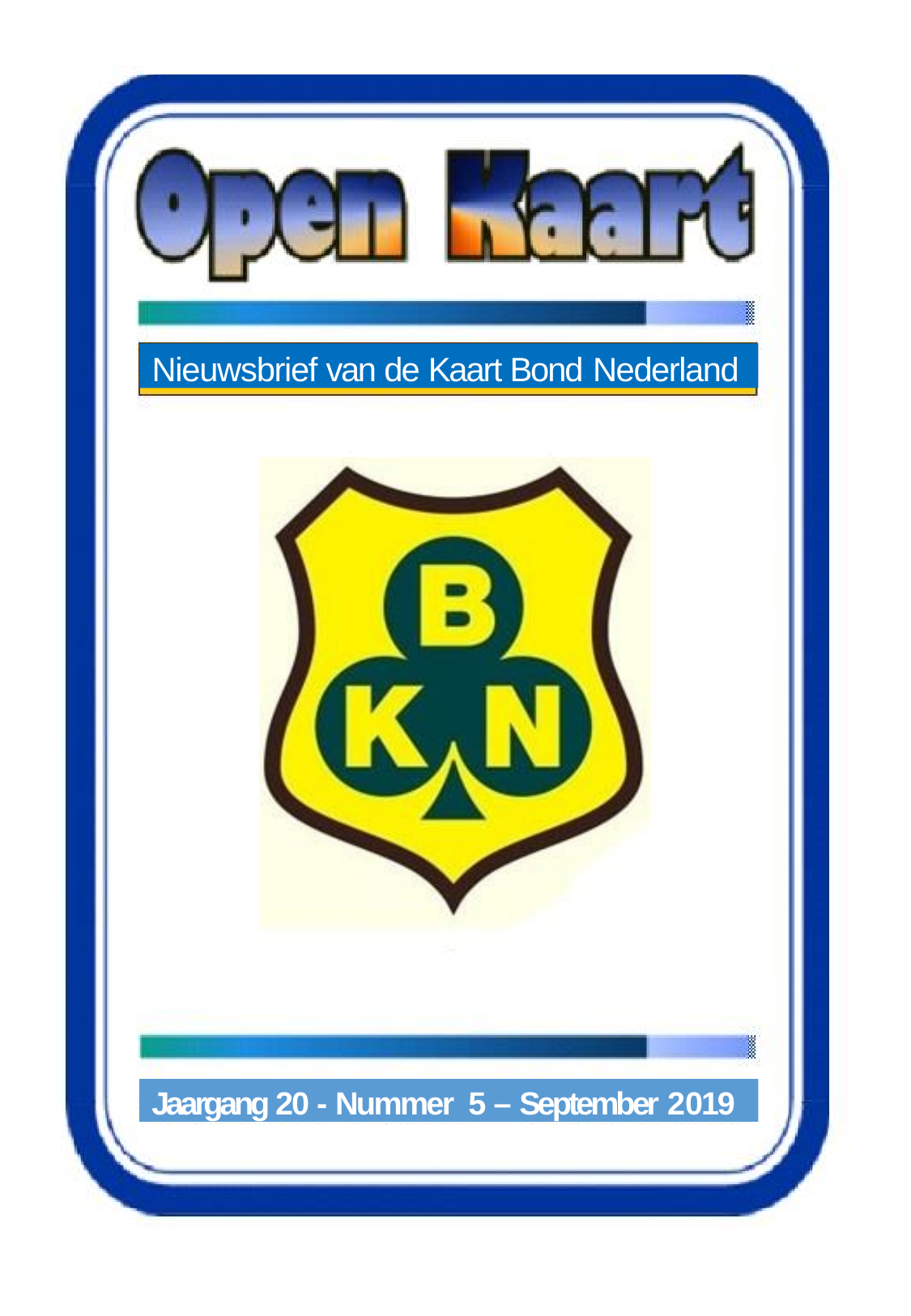

Nieuwsbrief van de Kaart Bond Nederland

Jaargang 20 - Nummer  5 – September  2019